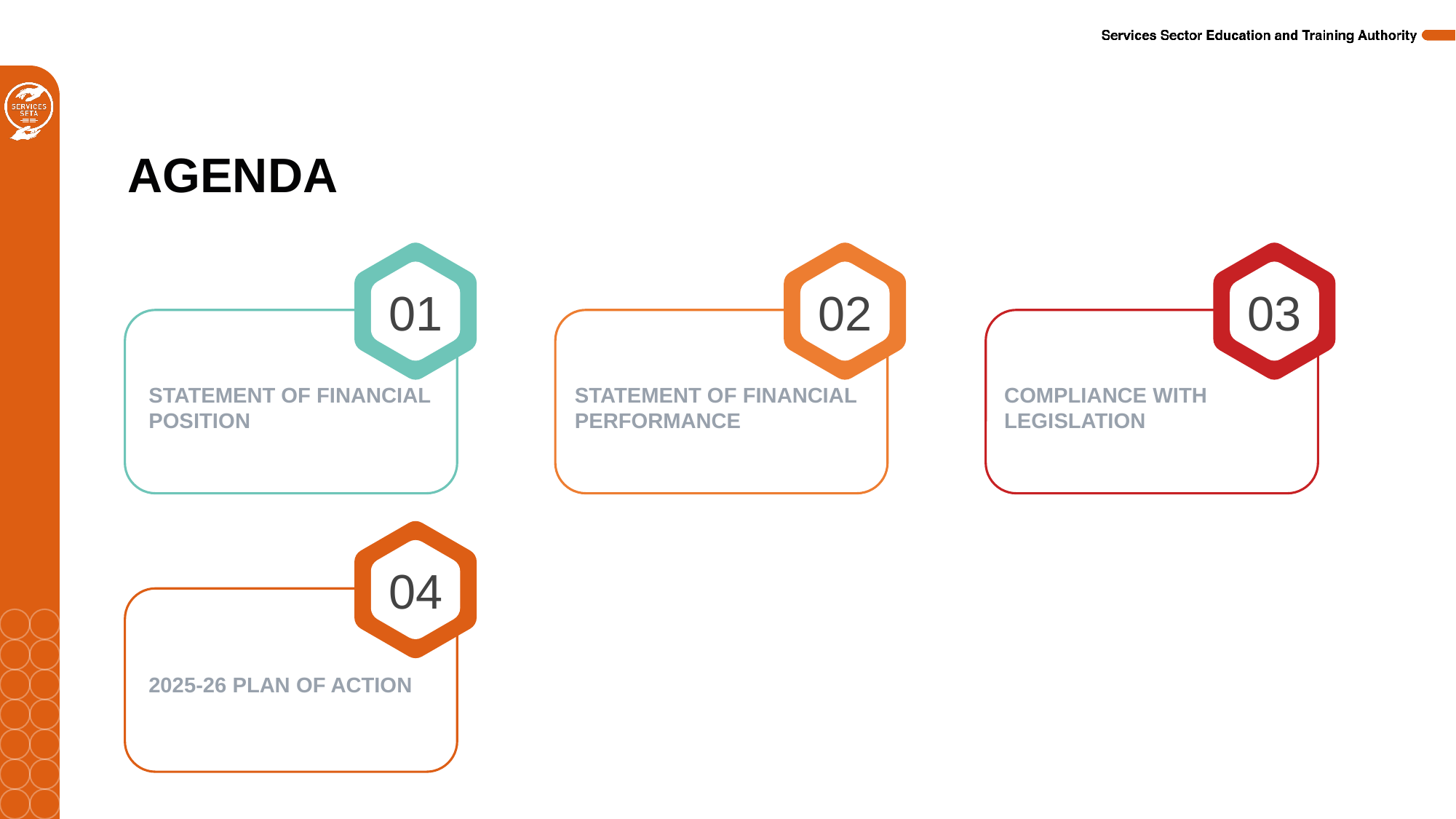

# AGENDA

01

02

03

04

STATEMENT OF FINANCIAL POSITION
STATEMENT OF FINANCIAL PERFORMANCE
COMPLIANCE WITH LEGISLATION
2025-26 PLAN OF ACTION

R3,4 B
R2 B